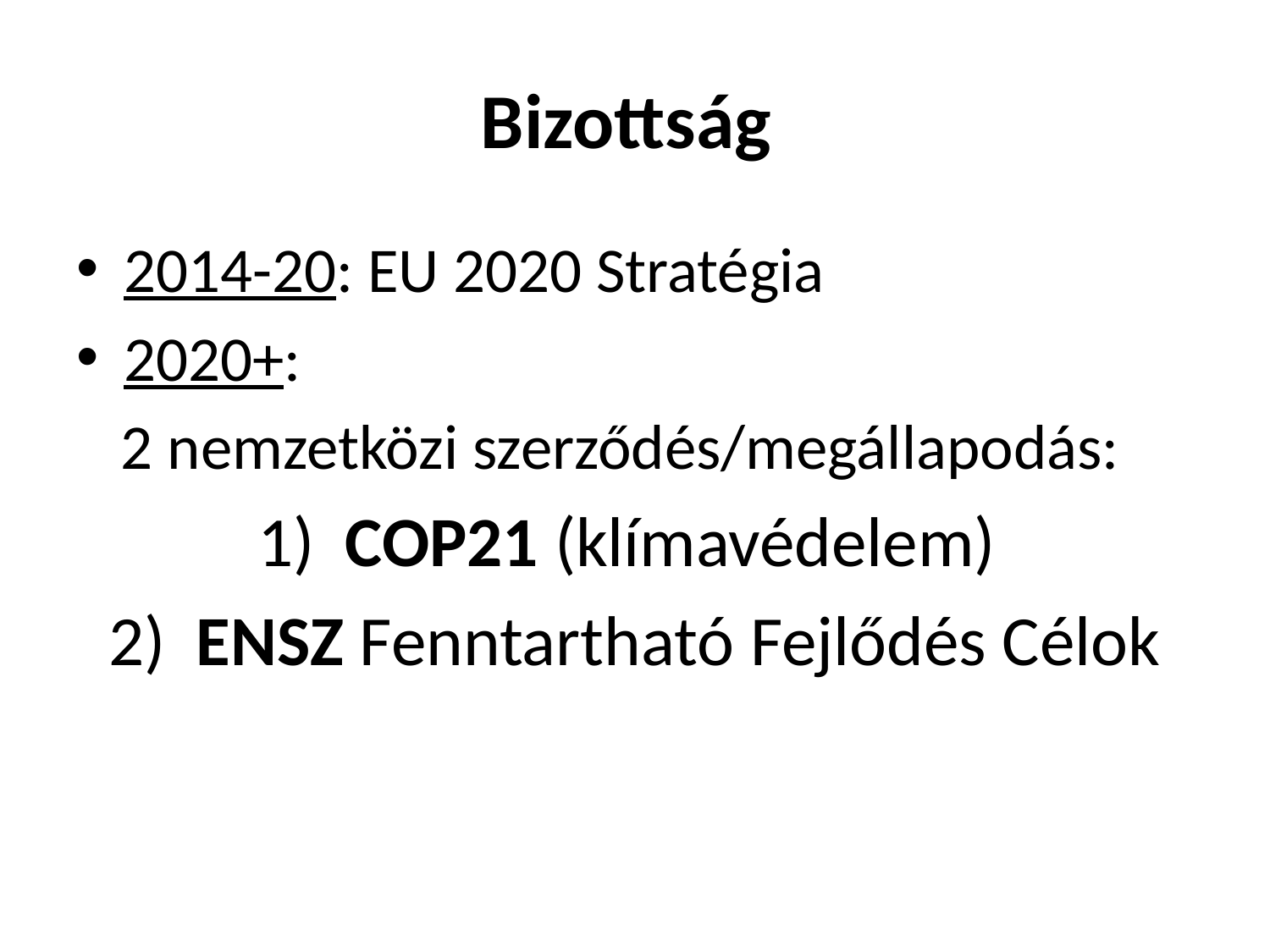

# Bizottság
2014-20: EU 2020 Stratégia
2020+:
2 nemzetközi szerződés/megállapodás:
 COP21 (klímavédelem)
 ENSZ Fenntartható Fejlődés Célok